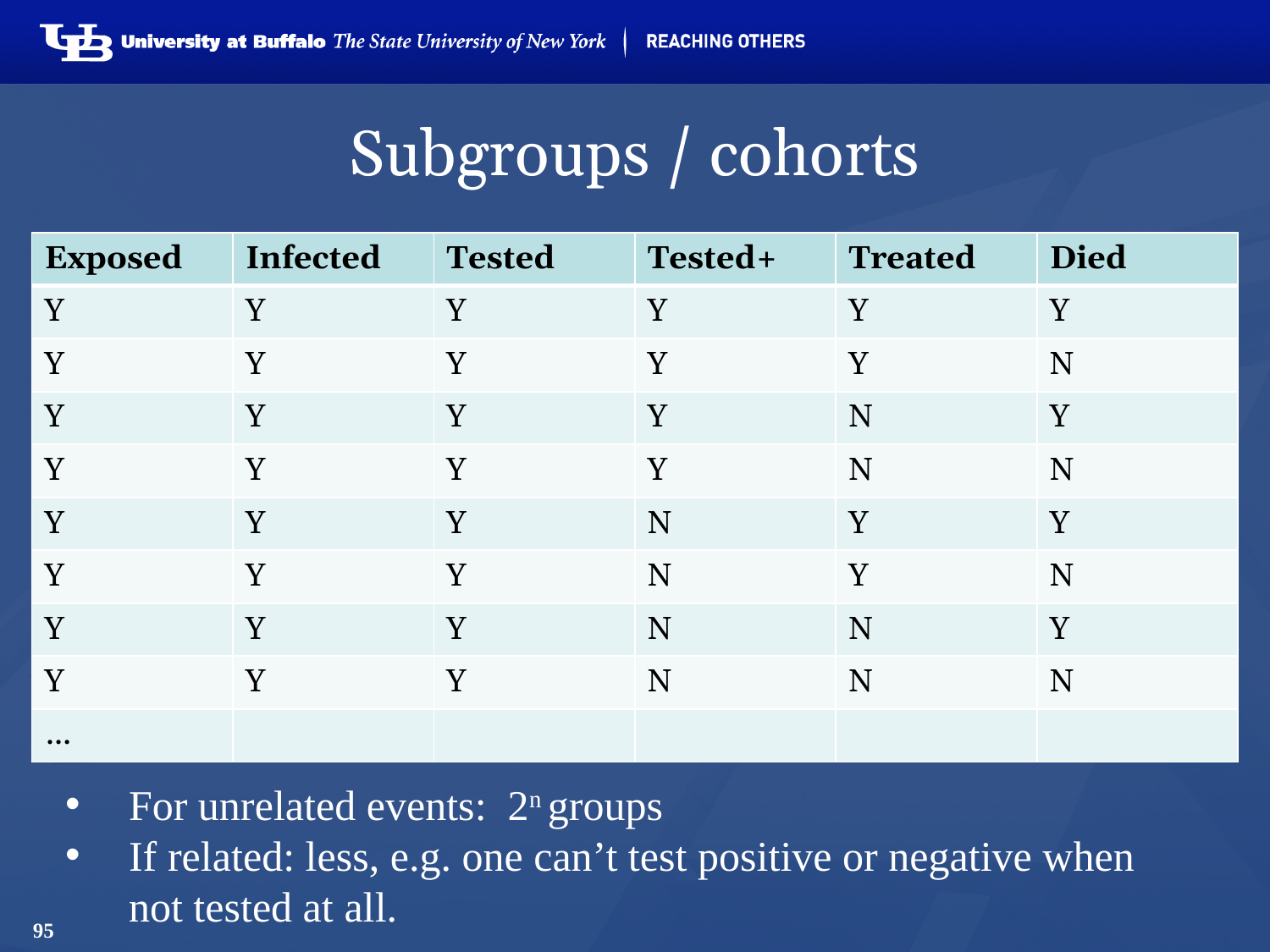

# Subgroups / cohorts
| Exposed | Infected | Tested | Tested+ | Treated | Died |
| --- | --- | --- | --- | --- | --- |
| Y | Y | Y | Y | Y | Y |
| Y | Y | Y | Y | Y | N |
| Y | Y | Y | Y | N | Y |
| Y | Y | Y | Y | N | N |
| Y | Y | Y | N | Y | Y |
| Y | Y | Y | N | Y | N |
| Y | Y | Y | N | N | Y |
| Y | Y | Y | N | N | N |
| … |  |  |  |  |  |
For unrelated events:  2n groups
If related: less, e.g. one can’t test positive or negative when not tested at all.
95